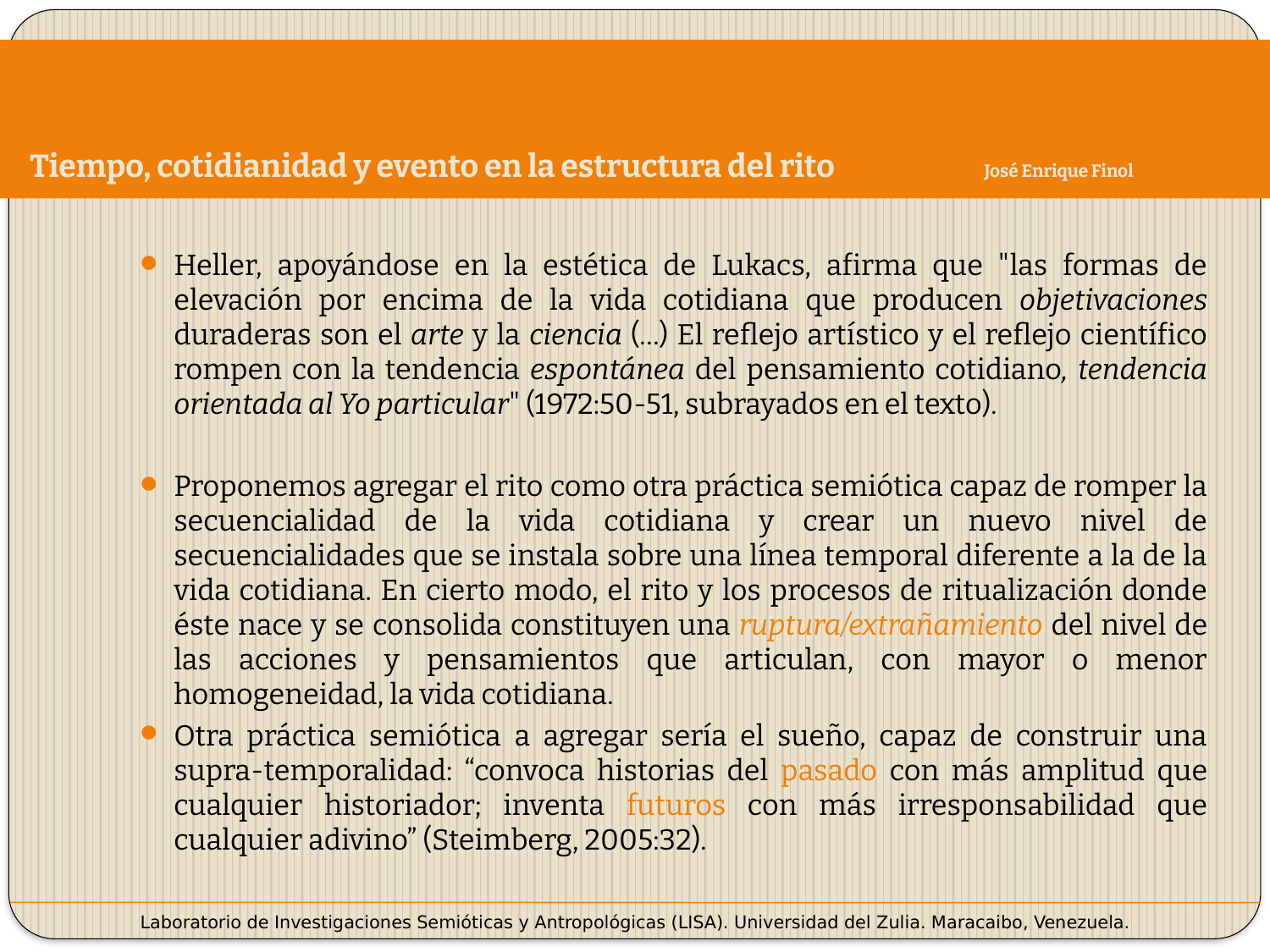

Tiempo, cotidianidad y evento en la estructura del rito                          José Enrique Finol

Heller, apoyándose en la estética de Lukacs, afirma que "las formas de elevación por encima de la vida cotidiana que producen objetivaciones duraderas son el arte y la ciencia (…) El reflejo artístico y el reflejo científico rompen con la tendencia espontánea del pensamiento cotidiano, tendencia orientada al Yo particular" (1972:50-51, subrayados en el texto).

Proponemos agregar el rito como otra práctica semiótica capaz de romper la secuencialidad de la vida cotidiana y crear un nuevo nivel de secuencialidades que se instala sobre una línea temporal diferente a la de la vida cotidiana. En cierto modo, el rito y los procesos de ritualización donde éste nace y se consolida constituyen una ruptura/extrañamiento del nivel de las acciones y pensamientos que articulan, con mayor o menor homogeneidad, la vida cotidiana.
Otra práctica semiótica a agregar sería el sueño, capaz de construir una supra-temporalidad: “convoca historias del pasado con más amplitud que cualquier historiador; inventa futuros con más irresponsabilidad que cualquier adivino” (Steimberg, 2005:32).

Laboratorio de Investigaciones Semióticas y Antropológicas (LISA). Universidad del Zulia. Maracaibo, Venezuela.